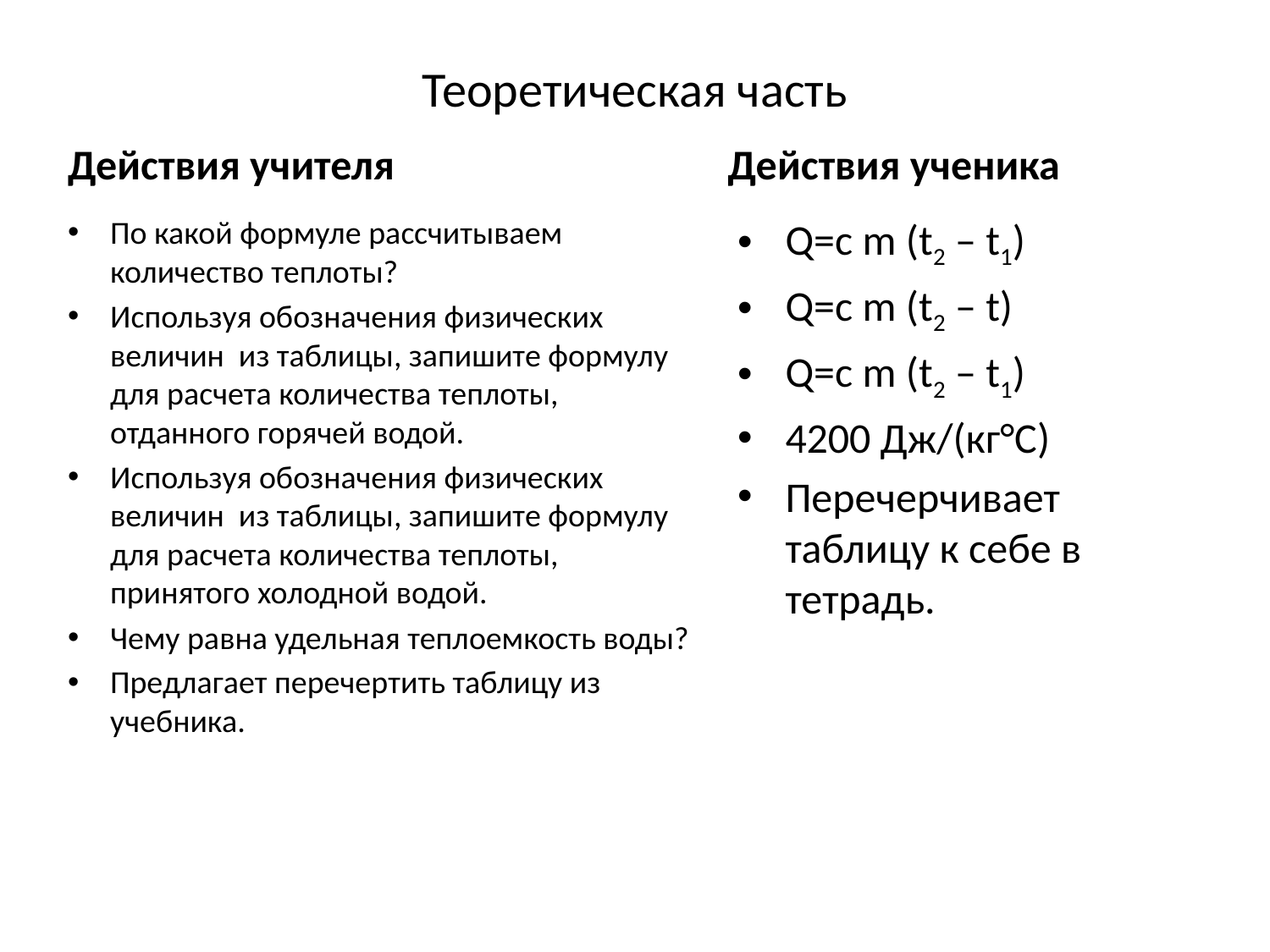

# Теоретическая часть
Действия учителя
Действия ученика
По какой формуле рассчитываем количество теплоты?
Используя обозначения физических величин  из таблицы, запишите формулу для расчета количества теплоты, отданного горячей водой.
Используя обозначения физических величин  из таблицы, запишите формулу для расчета количества теплоты, принятого холодной водой.
Чему равна удельная теплоемкость воды?
Предлагает перечертить таблицу из учебника.

Q=c m (t2 – t1)
Q=c m (t2 – t)
Q=c m (t2 – t1)
4200 Дж/(кг°С)
Перечерчивает таблицу к себе в тетрадь.